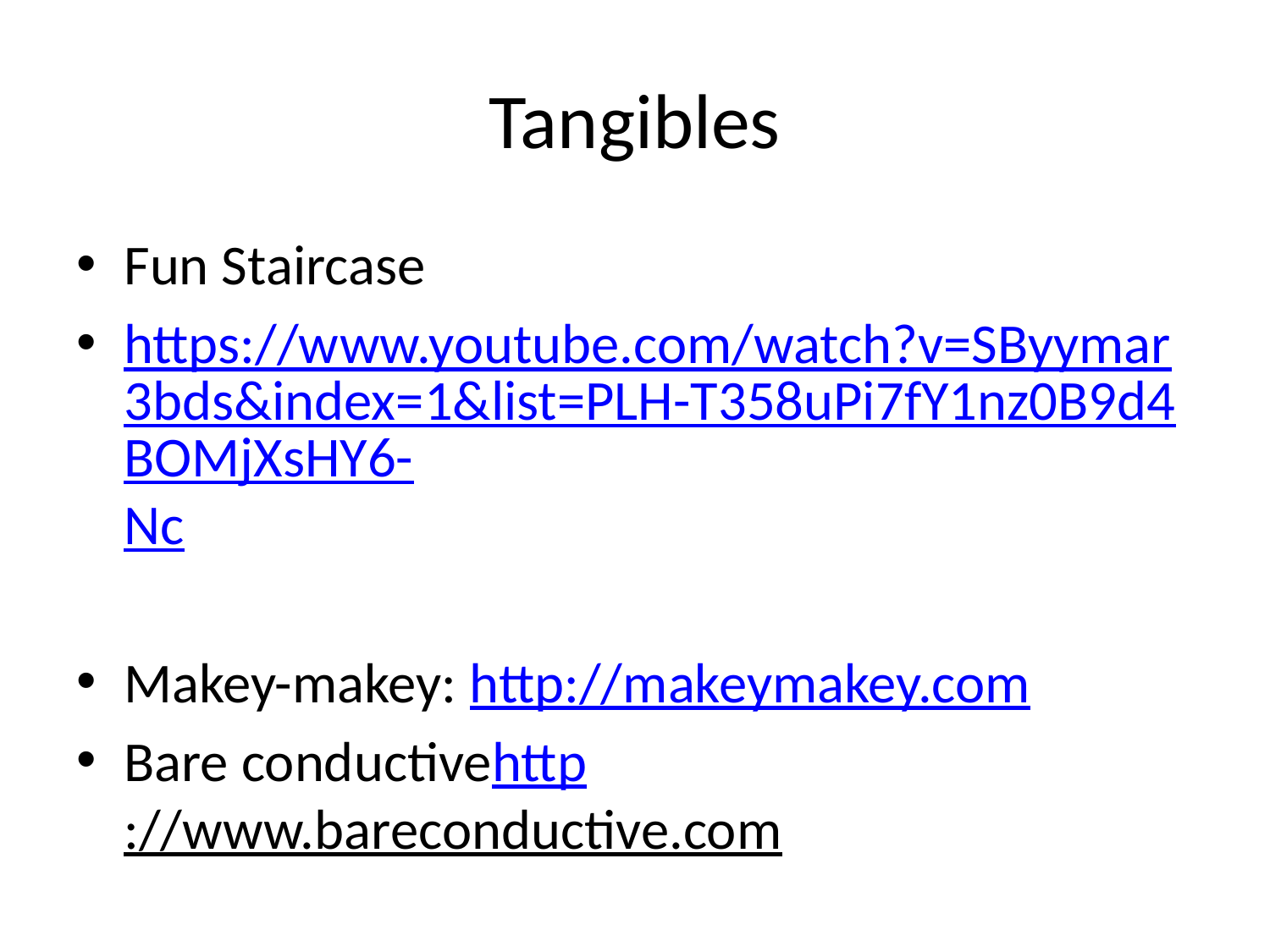

# Tangibles
Fun Staircase
https://www.youtube.com/watch?v=SByymar3bds&index=1&list=PLH-T358uPi7fY1nz0B9d4BOMjXsHY6-Nc

Makey-makey: http://makeymakey.com
Bare conductivehttp://www.bareconductive.com